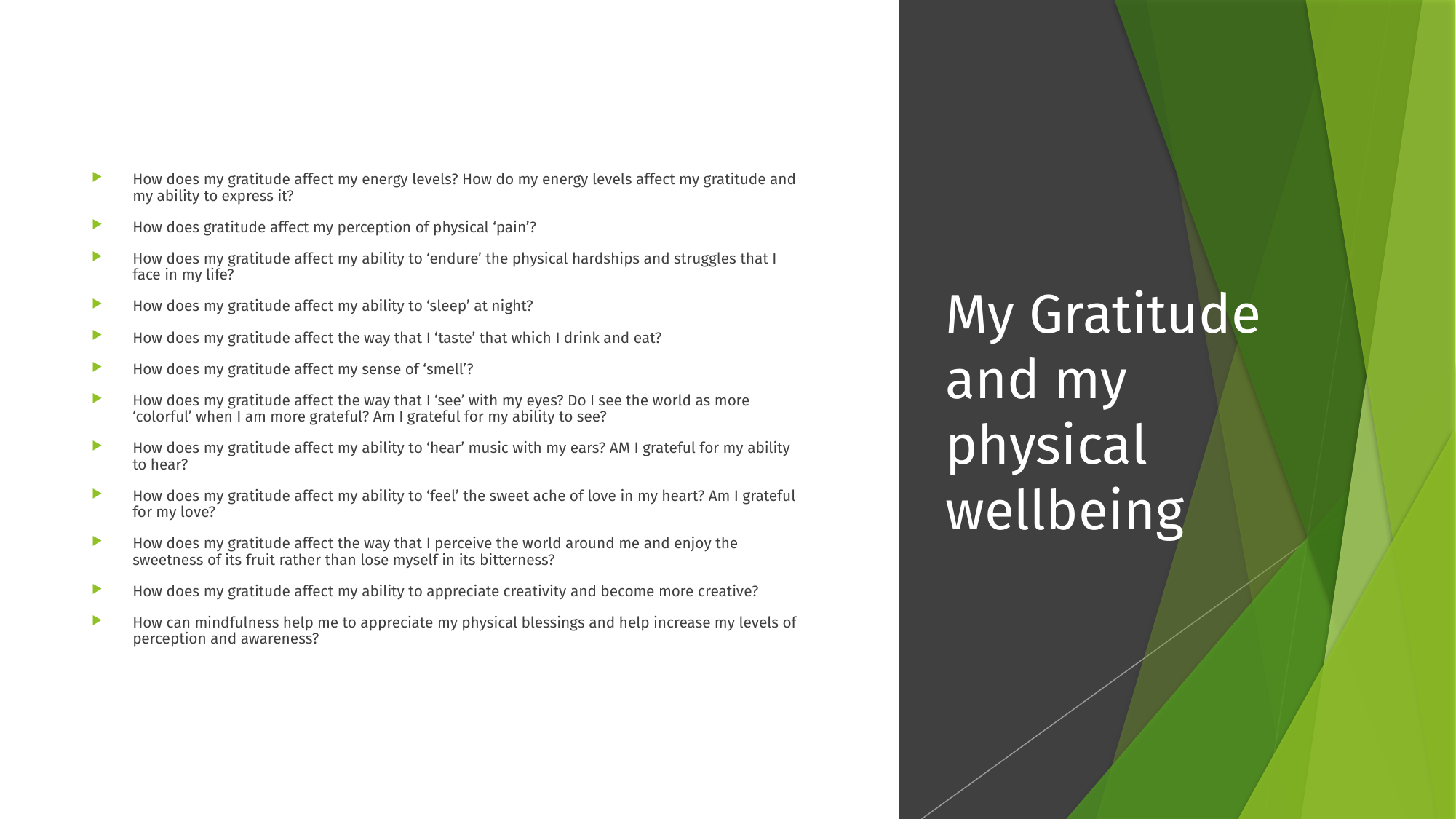

How does my gratitude affect my energy levels? How do my energy levels affect my gratitude and my ability to express it?
How does gratitude affect my perception of physical ‘pain’?
How does my gratitude affect my ability to ‘endure’ the physical hardships and struggles that I face in my life?
How does my gratitude affect my ability to ‘sleep’ at night?
How does my gratitude affect the way that I ‘taste’ that which I drink and eat?
How does my gratitude affect my sense of ‘smell’?
How does my gratitude affect the way that I ‘see’ with my eyes? Do I see the world as more ‘colorful’ when I am more grateful? Am I grateful for my ability to see?
How does my gratitude affect my ability to ‘hear’ music with my ears? AM I grateful for my ability to hear?
How does my gratitude affect my ability to ‘feel’ the sweet ache of love in my heart? Am I grateful for my love?
How does my gratitude affect the way that I perceive the world around me and enjoy the sweetness of its fruit rather than lose myself in its bitterness?
How does my gratitude affect my ability to appreciate creativity and become more creative?
How can mindfulness help me to appreciate my physical blessings and help increase my levels of perception and awareness?
# My Gratitude and my physical wellbeing